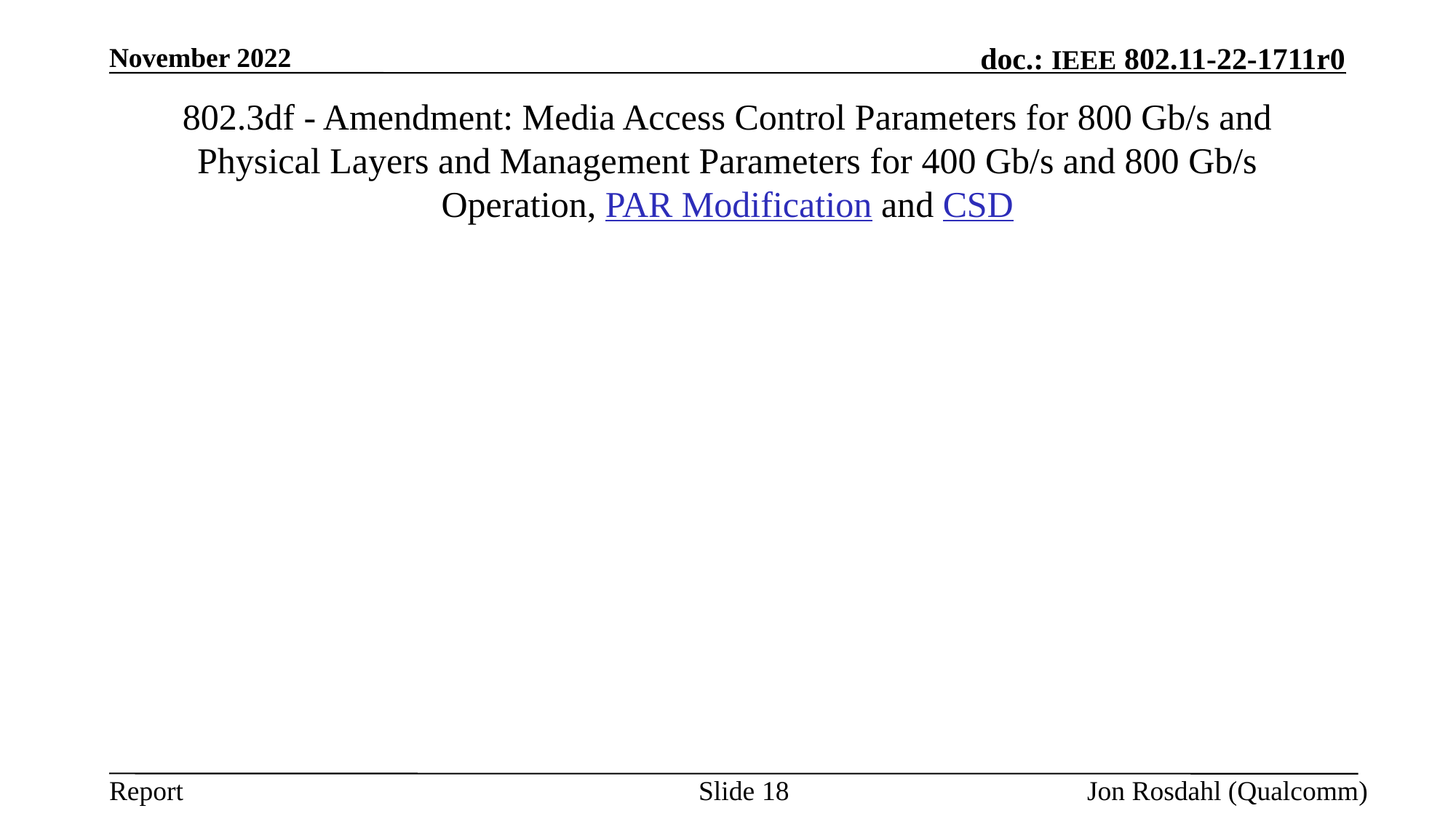

November 2022
# 802.3df - Amendment: Media Access Control Parameters for 800 Gb/s and Physical Layers and Management Parameters for 400 Gb/s and 800 Gb/s Operation, PAR Modification and CSD

Slide 18
Jon Rosdahl (Qualcomm)